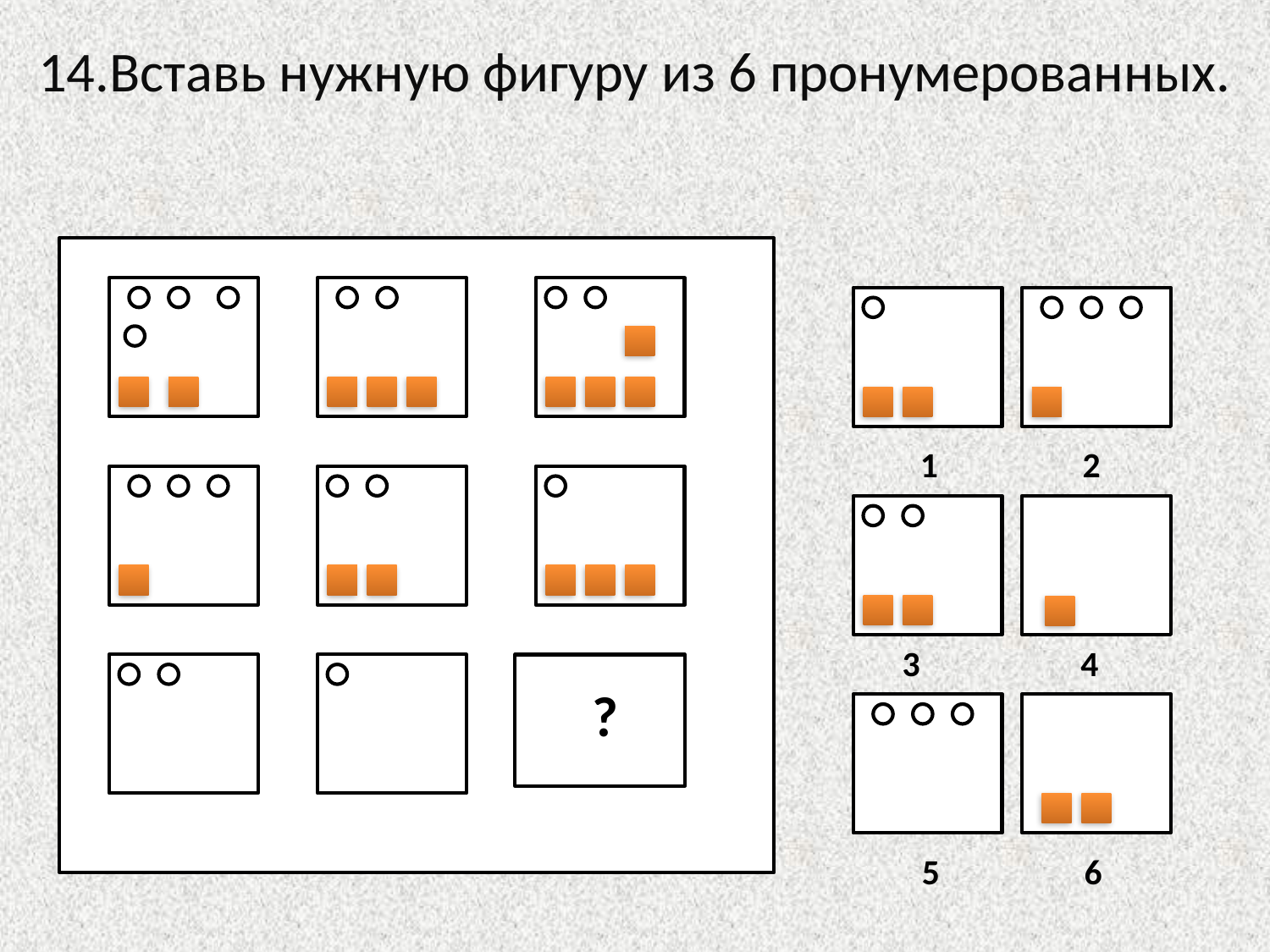

# 14.Вставь нужную фигуру из 6 пронумерованных.

        1                  2

       3                    4

     ?

       5                  6